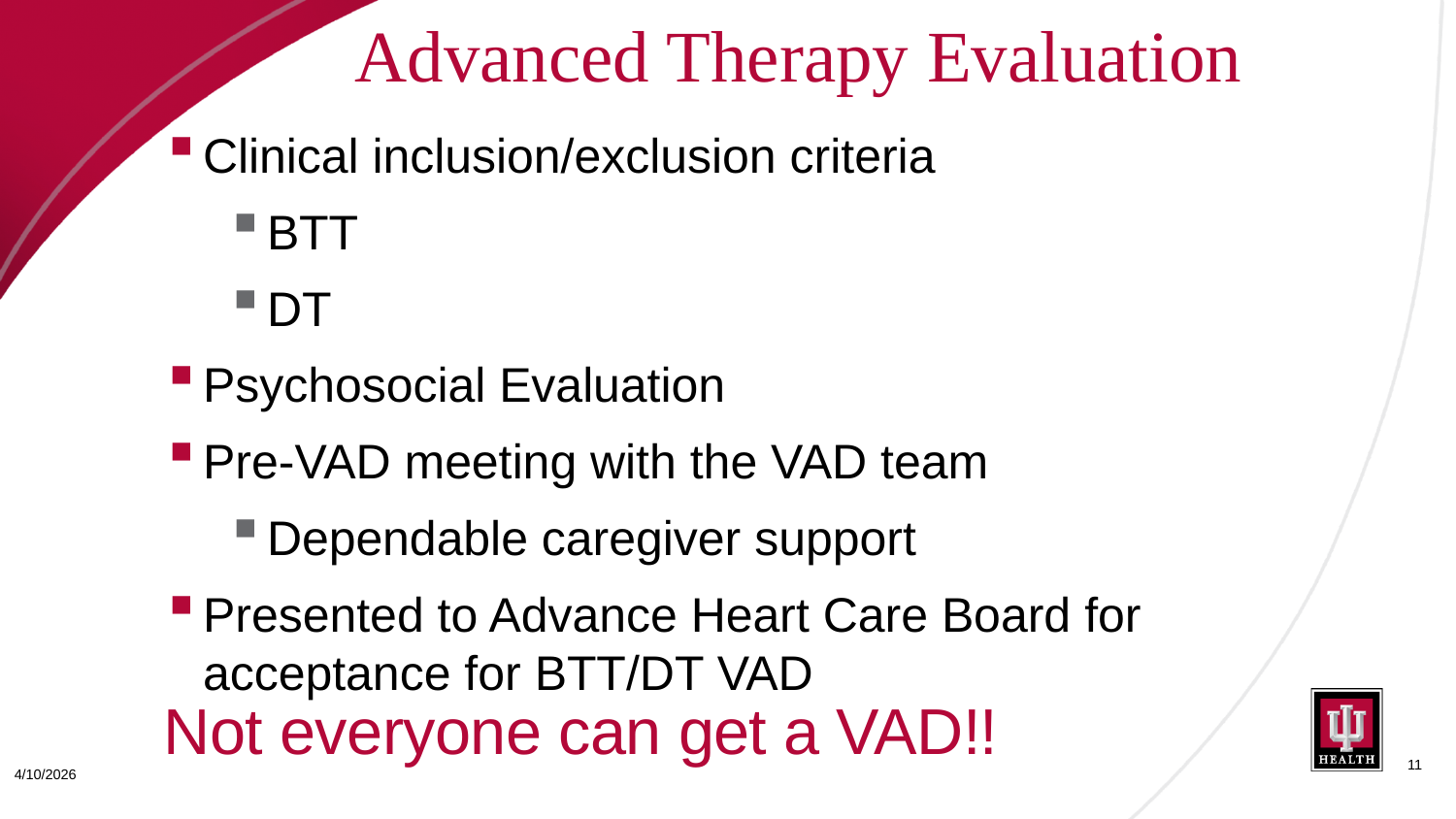

Advanced Therapy Evaluation
Clinical inclusion/exclusion criteria
BTT
DT
Psychosocial Evaluation
Pre-VAD meeting with the VAD team
Dependable caregiver support
Presented to Advance Heart Care Board for acceptance for BTT/DT VAD

# Not everyone can get a VAD!!
11
4/10/2026